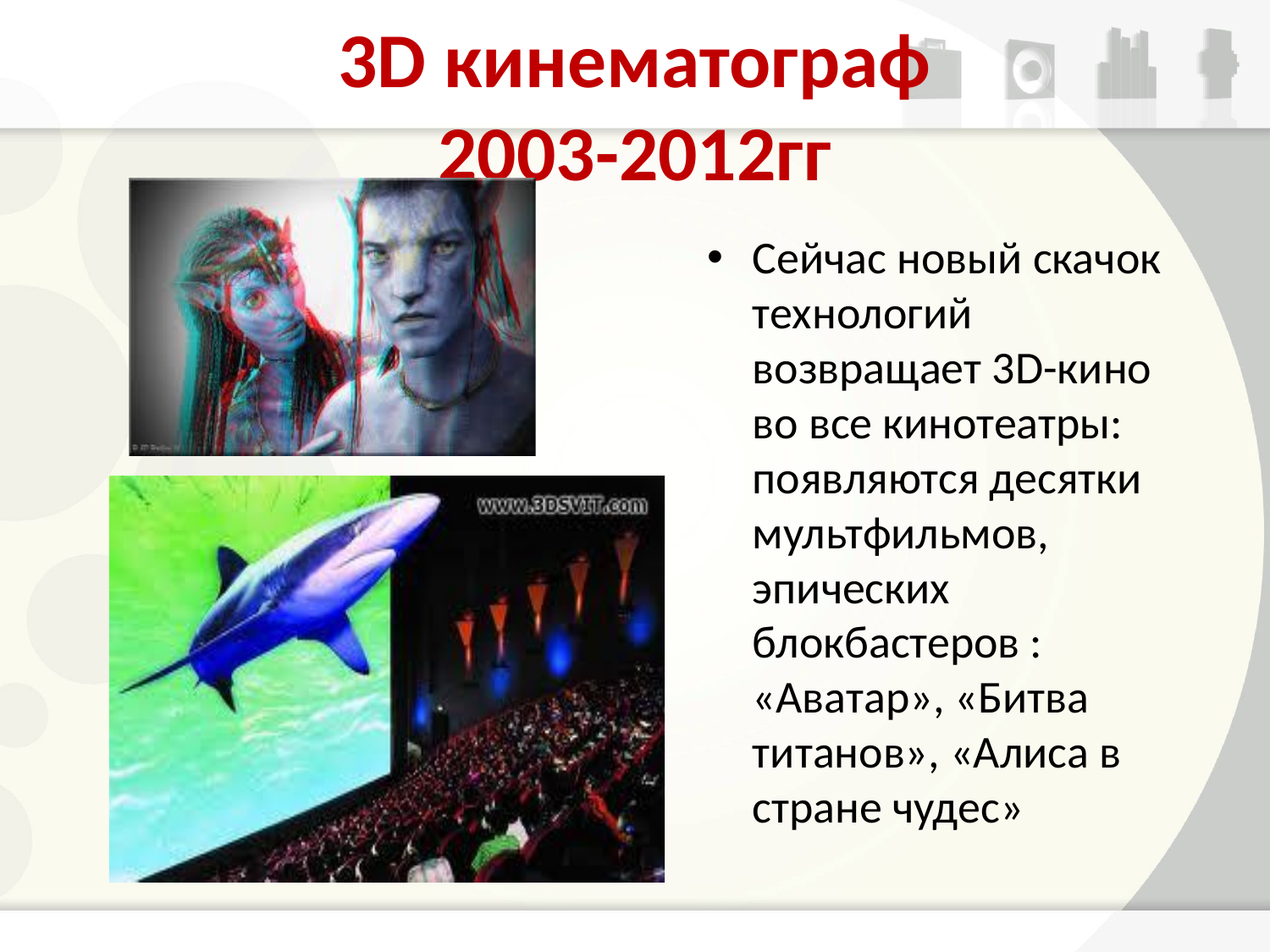

# 3D кинематограф 2003-2012гг

Сейчас новый скачок технологий  возвращает 3D-кино во все кинотеатры: появляются десятки мультфильмов, эпических блокбастеров : «Аватар», «Битва титанов», «Алиса в стране чудес»